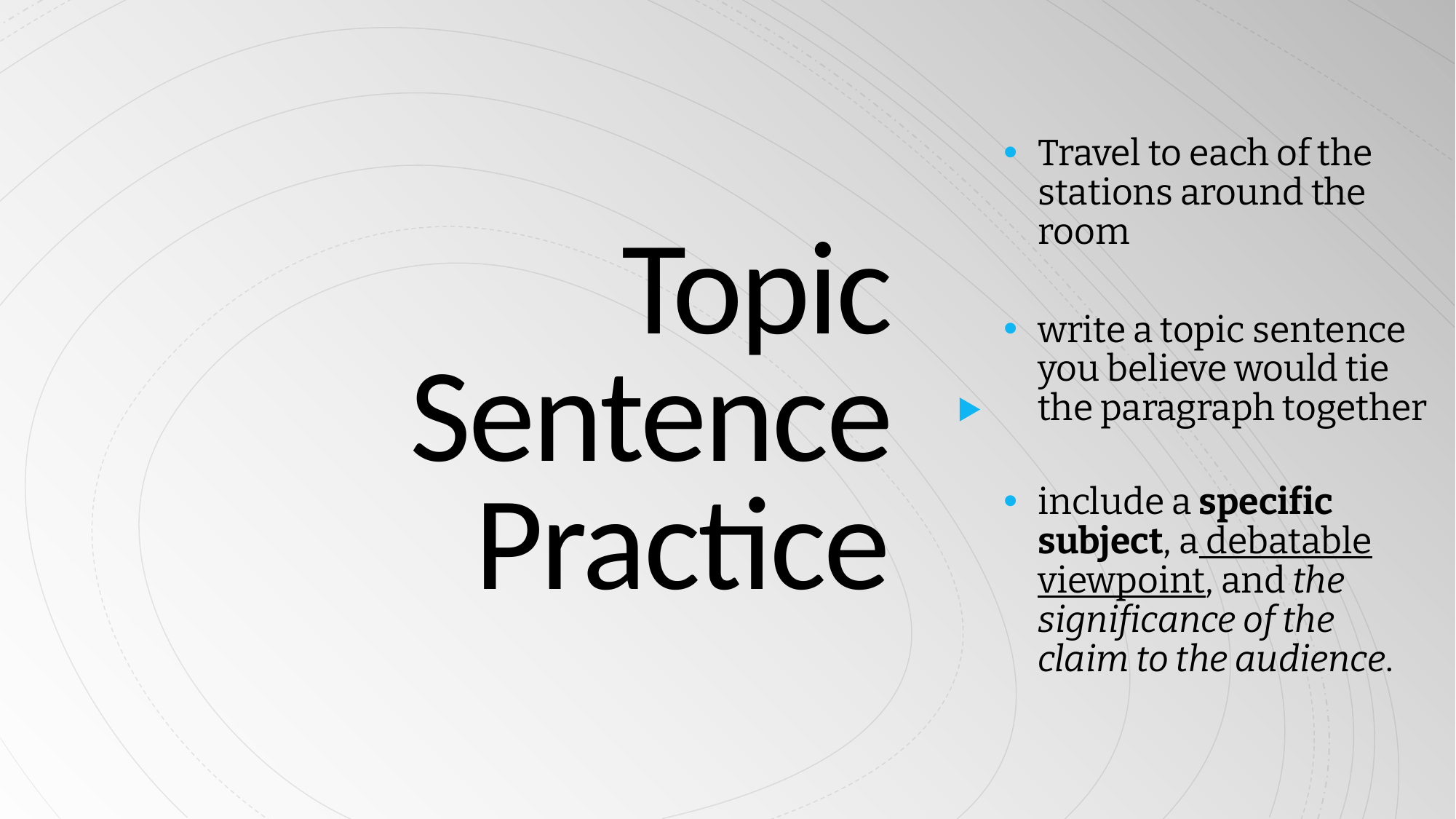

# Topic Sentence Practice
Travel to each of the stations around the room
write a topic sentence you believe would tie the paragraph together
include a specific subject, a debatable viewpoint, and the significance of the claim to the audience.